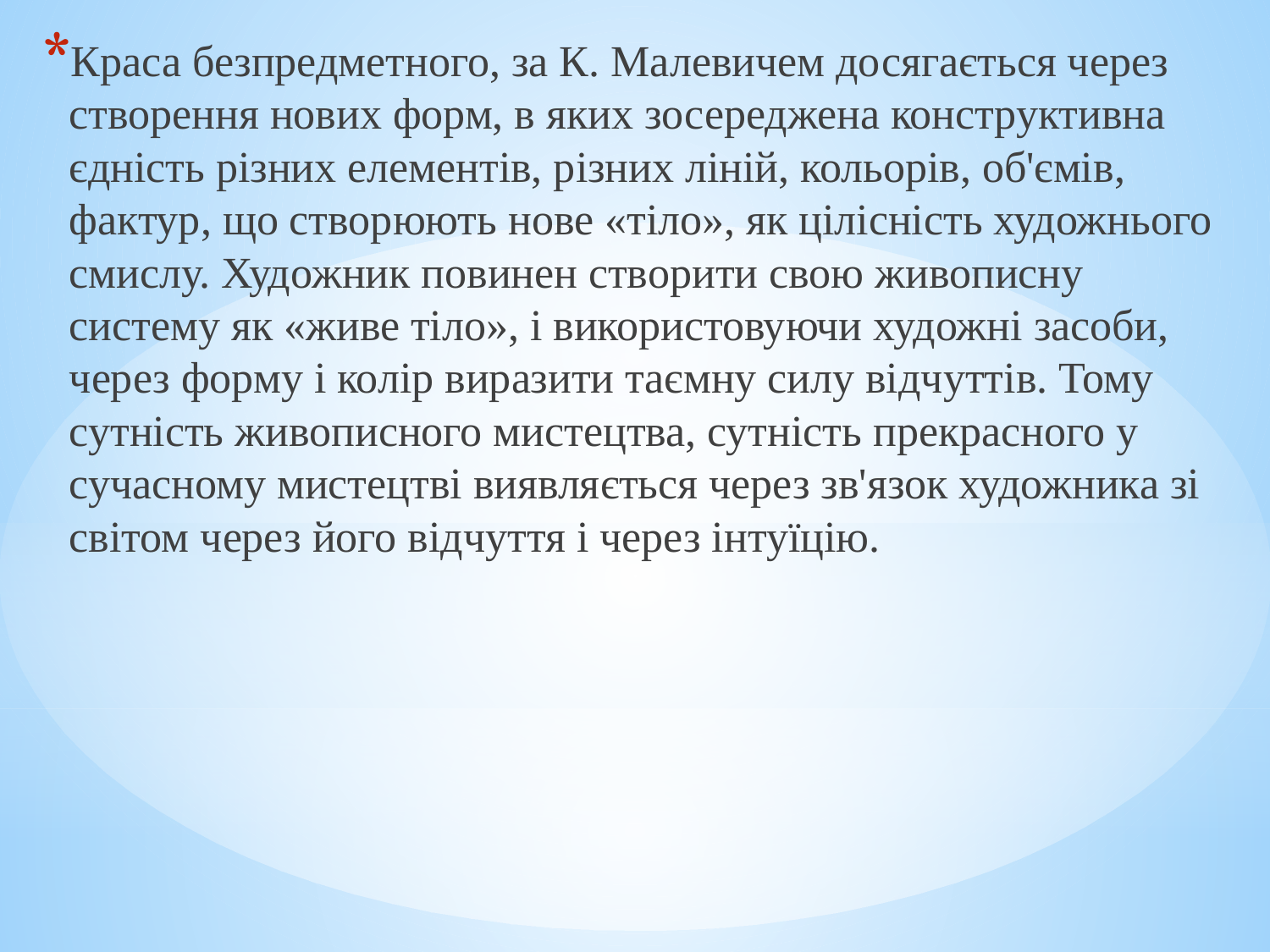

Краса безпредметного, за К. Малевичем досягається через створення нових форм, в яких зосереджена конструктивна єдність різних елементів, різних ліній, кольорів, об'ємів, фактур, що створюють нове «тіло», як цілісність художнього смислу. Художник повинен створити свою живописну систему як «живе тіло», і використовуючи художні засоби, через форму і колір виразити таємну силу відчуттів. Тому сутність живописного мистецтва, сутність прекрасного у сучасному мистецтві виявляється через зв'язок художника зі світом через його відчуття і через інтуїцію.